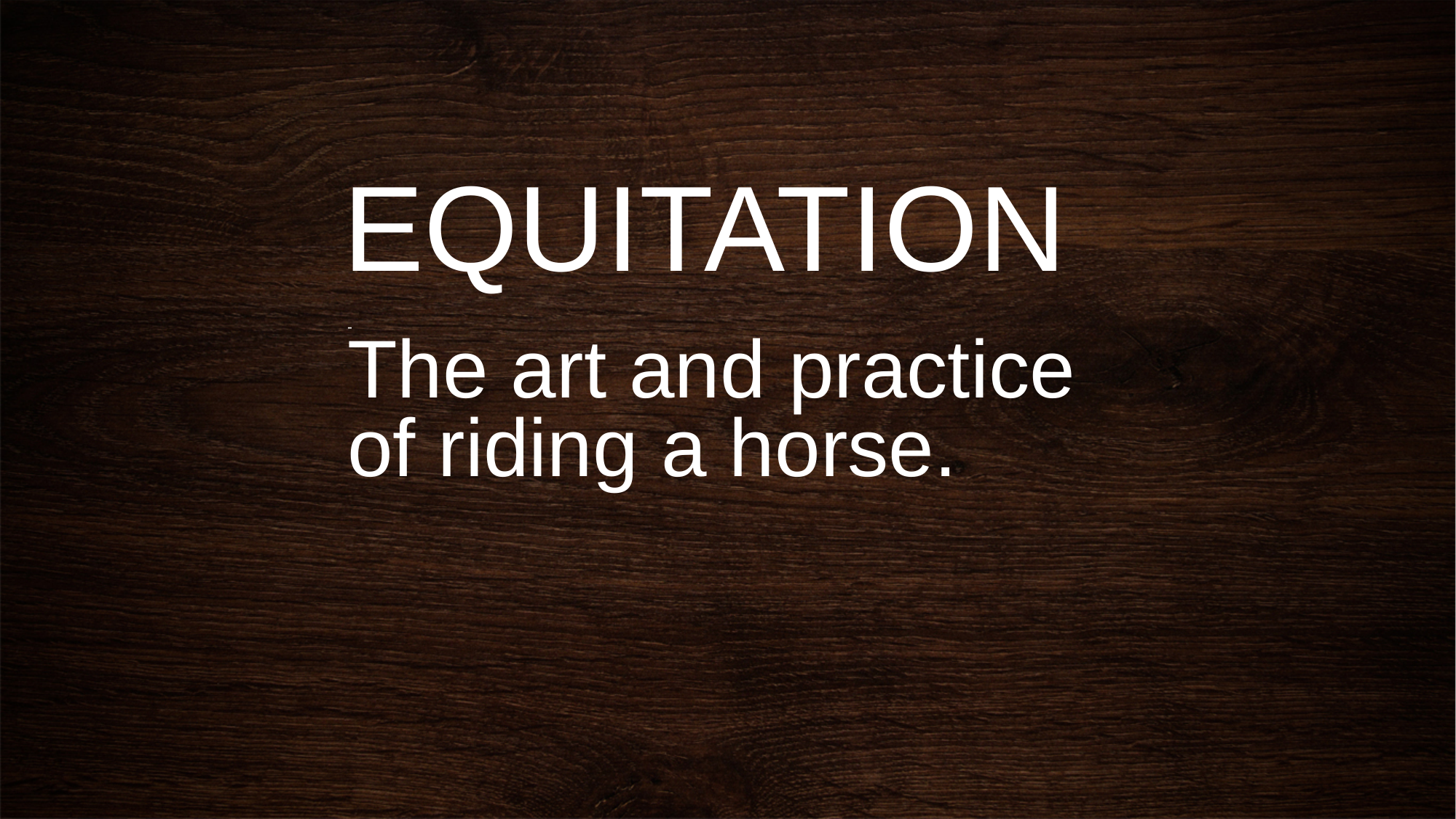

# EQUITATION
-
The art and practice
of riding a horse.